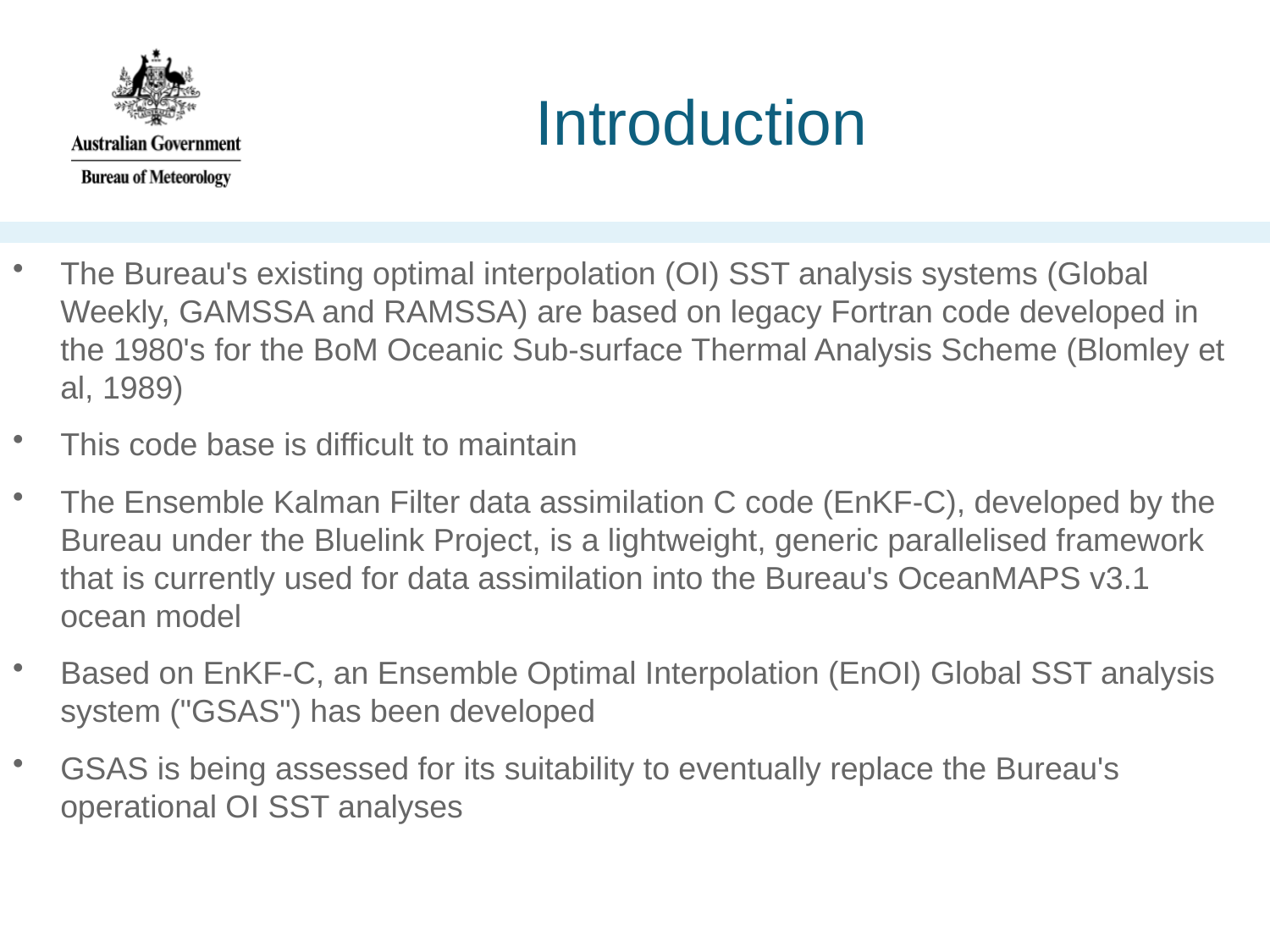

# Introduction
The Bureau's existing optimal interpolation (OI) SST analysis systems (Global Weekly, GAMSSA and RAMSSA) are based on legacy Fortran code developed in the 1980's for the BoM Oceanic Sub-surface Thermal Analysis Scheme (Blomley et al, 1989)
This code base is difficult to maintain
The Ensemble Kalman Filter data assimilation C code (EnKF-C), developed by the Bureau under the Bluelink Project, is a lightweight, generic parallelised framework that is currently used for data assimilation into the Bureau's OceanMAPS v3.1 ocean model
Based on EnKF-C, an Ensemble Optimal Interpolation (EnOI) Global SST analysis system ("GSAS") has been developed
GSAS is being assessed for its suitability to eventually replace the Bureau's operational OI SST analyses